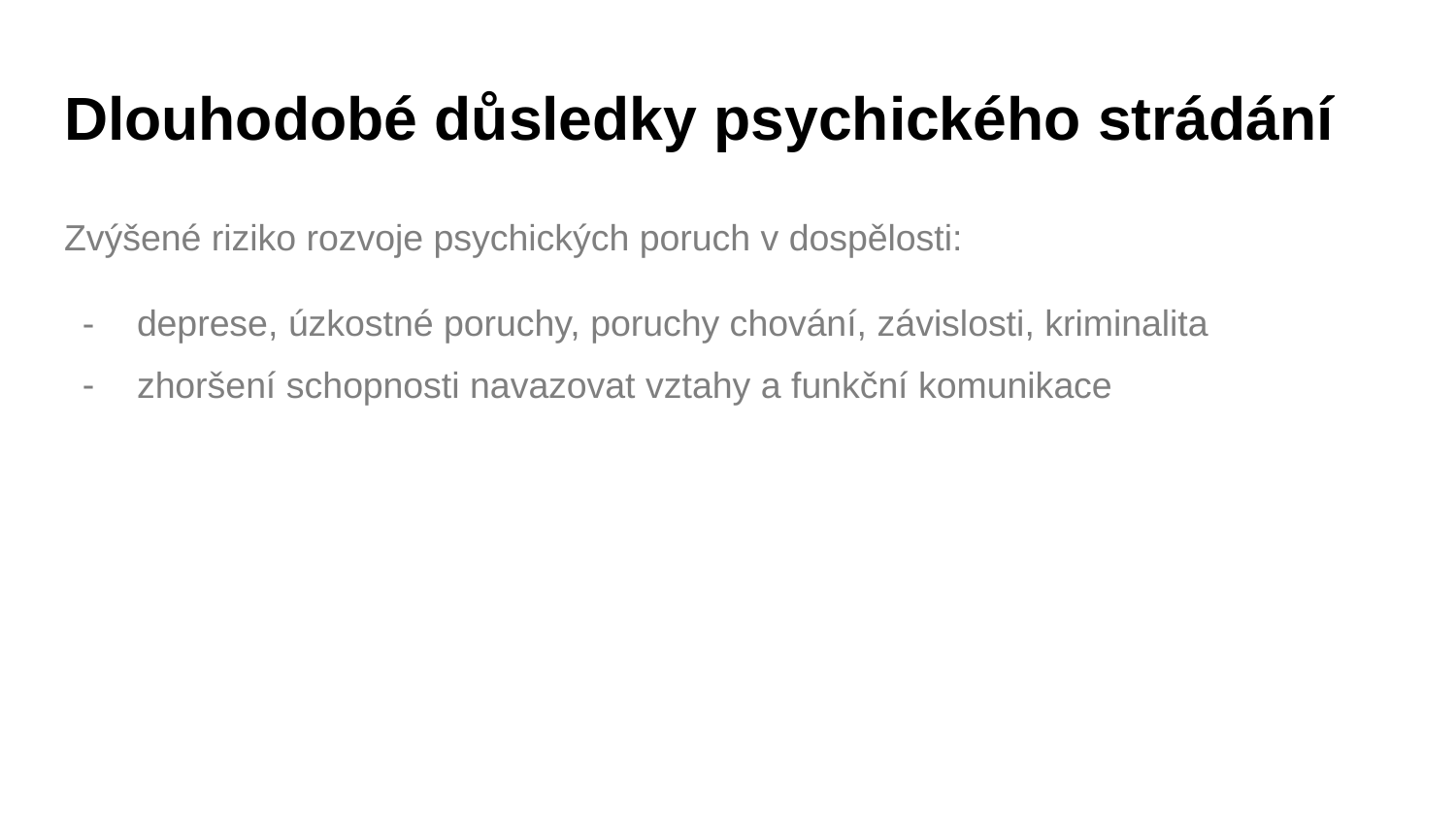

# Dlouhodobé důsledky psychického strádání
Zvýšené riziko rozvoje psychických poruch v dospělosti:
deprese, úzkostné poruchy, poruchy chování, závislosti, kriminalita
zhoršení schopnosti navazovat vztahy a funkční komunikace